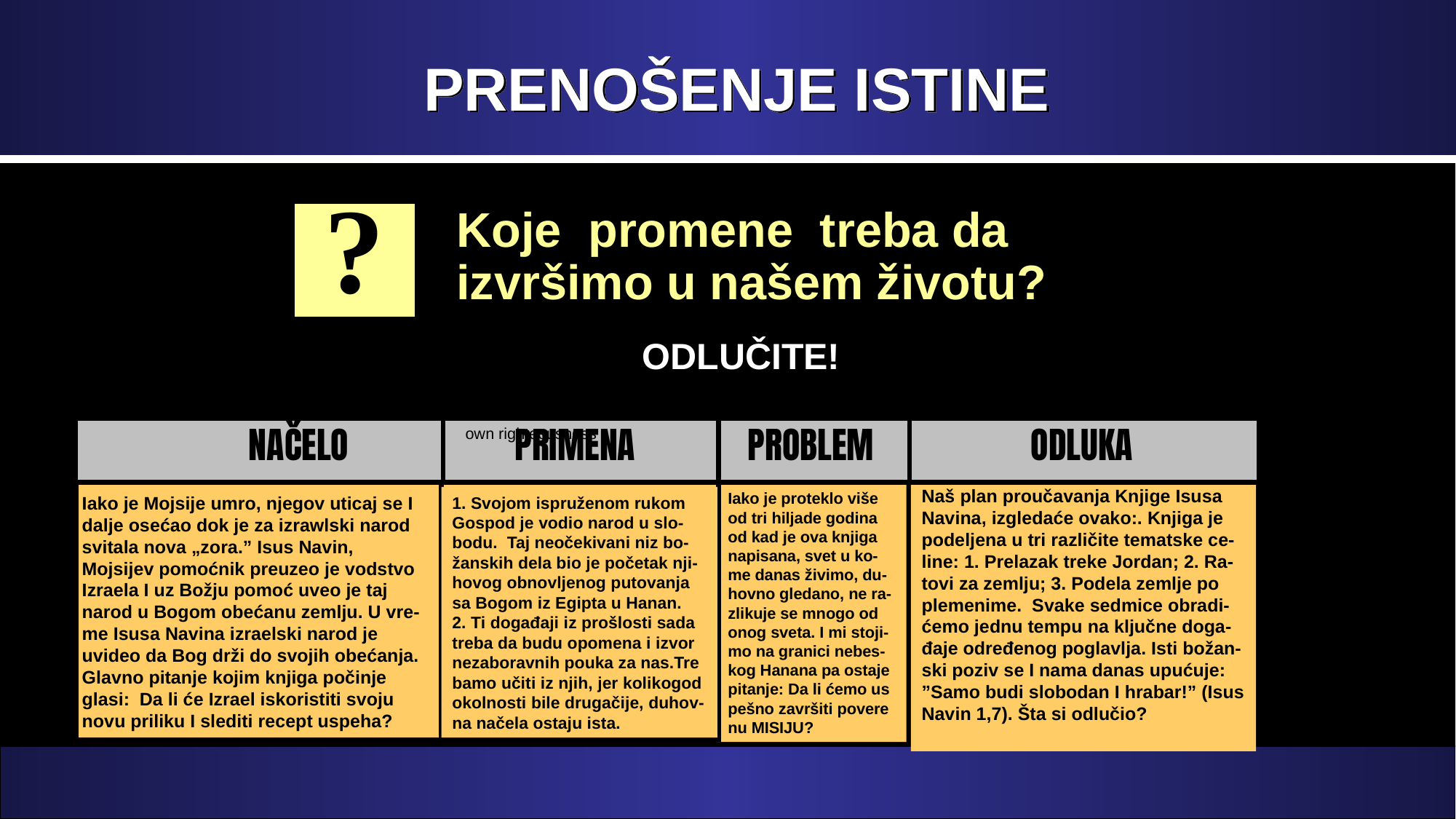

# PRENOŠENJE ISTINE
Koje  promene  treba da izvršimo u našem životu?
?
            ODLUČITE!
Starting this week,,  I will depend upon Christ’s righteousness  not on my own righteousness
Starting this week, I will  submit my plans to God daily

Iako je Mojsije umro, njegov uticaj se I dalje osećao dok je za izrawlski narod svitala nova „zora.” Isus Navin, Mojsijev pomoćnik preuzeo je vodstvo Izraela I uz Božju pomoć uveo je taj narod u Bogom obećanu zemlju. U vre-me Isusa Navina izraelski narod je uvideo da Bog drži do svojih obećanja. Glavno pitanje kojim knjiga počinje glasi:  Da li će Izrael iskoristiti svoju novu priliku I slediti recept uspeha?

                   NAČELO

 PRIMENA

PROBLEM

    ODLUKA

1. Svojom ispruženom rukom Gospod je vodio narod u slo-  bodu.  Taj neočekivani niz bo-žanskih dela bio je početak nji-hovog obnovljenog putovanja sa Bogom iz Egipta u Hanan.
2. Ti događaji iz prošlosti sada treba da budu opomena i izvor nezaboravnih pouka za nas.Tre bamo učiti iz njih, jer kolikogod okolnosti bile drugačije, duhov- na načela ostaju ista.

Naš plan proučavanja Knjige Isusa  Navina, izgledaće ovako:. Knjiga je podeljena u tri različite tematske ce- line: 1. Prelazak treke Jordan; 2. Ra-tovi za zemlju; 3. Podela zemlje po plemenime.  Svake sedmice obradi- ćemo jednu tempu na ključne doga- đaje određenog poglavlja. Isti božan- ski poziv se I nama danas upućuje: ”Samo budi slobodan I hrabar!” (Isus Navin 1,7). Šta si odlučio?

Iako je proteklo više od tri hiljade godina od kad je ova knjiga napisana, svet u ko- me danas živimo, du-hovno gledano, ne ra- zlikuje se mnogo od onog sveta. I mi stoji- mo na granici nebes-kog Hanana pa ostaje pitanje: Da li ćemo us pešno završiti povere nu MISIJU?